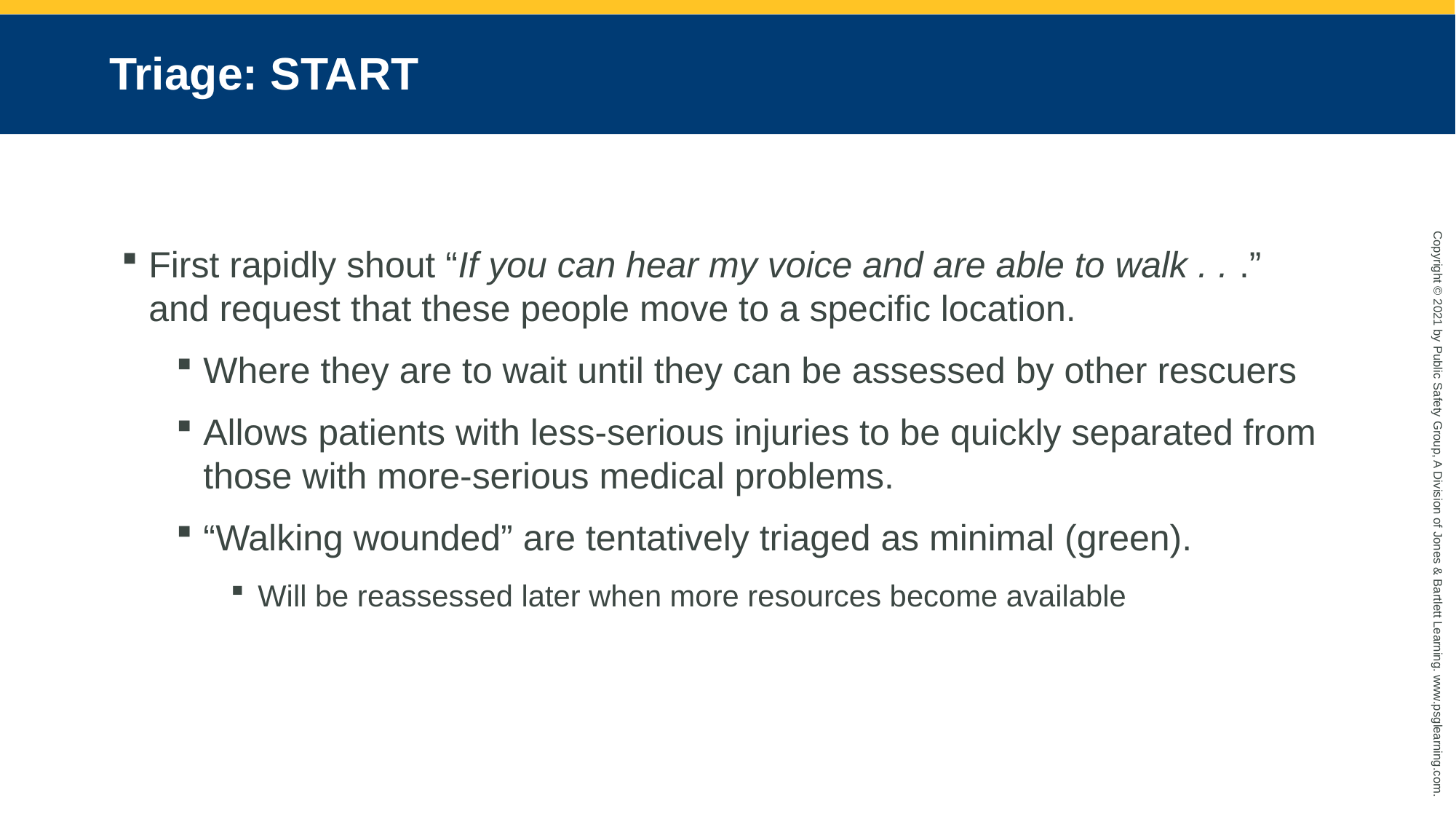

# Triage: START
First rapidly shout “If you can hear my voice and are able to walk . . .” and request that these people move to a specific location.
Where they are to wait until they can be assessed by other rescuers
Allows patients with less-serious injuries to be quickly separated from those with more-serious medical problems.
“Walking wounded” are tentatively triaged as minimal (green).
Will be reassessed later when more resources become available